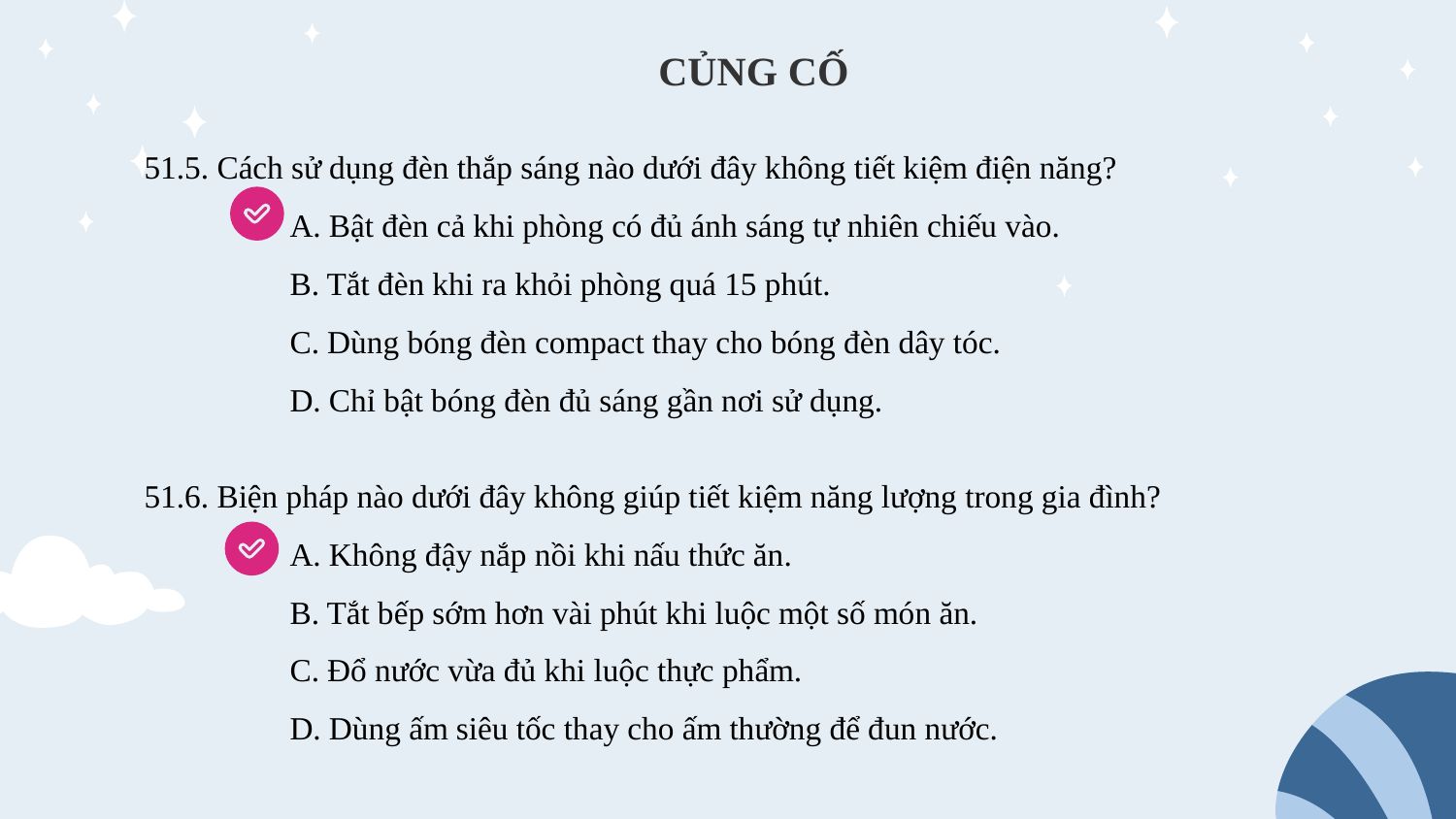

CỦNG CỐ
51.5. Cách sử dụng đèn thắp sáng nào dưới đây không tiết kiệm điện năng?
	A. Bật đèn cả khi phòng có đủ ánh sáng tự nhiên chiếu vào.
	B. Tắt đèn khi ra khỏi phòng quá 15 phút.
	C. Dùng bóng đèn compact thay cho bóng đèn dây tóc.
	D. Chỉ bật bóng đèn đủ sáng gần nơi sử dụng.

51.6. Biện pháp nào dưới đây không giúp tiết kiệm năng lượng trong gia đình?
	A. Không đậy nắp nồi khi nấu thức ăn.
	B. Tắt bếp sớm hơn vài phút khi luộc một số món ăn.
	C. Đổ nước vừa đủ khi luộc thực phẩm.
	D. Dùng ấm siêu tốc thay cho ấm thường để đun nước.